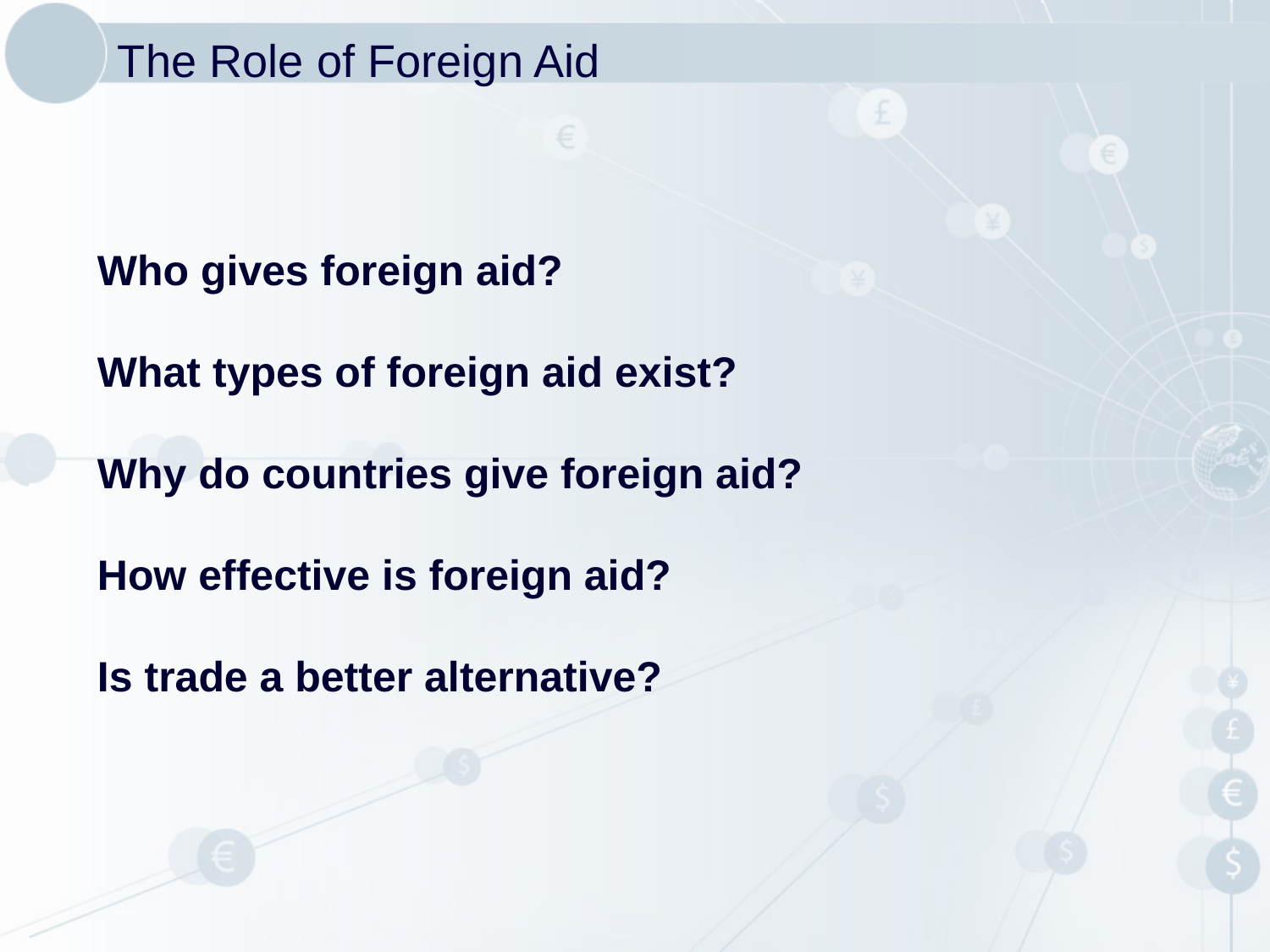

# The Role of Foreign Aid

Who gives foreign aid?

What types of foreign aid exist?

Why do countries give foreign aid?

How effective is foreign aid?

Is trade a better alternative?